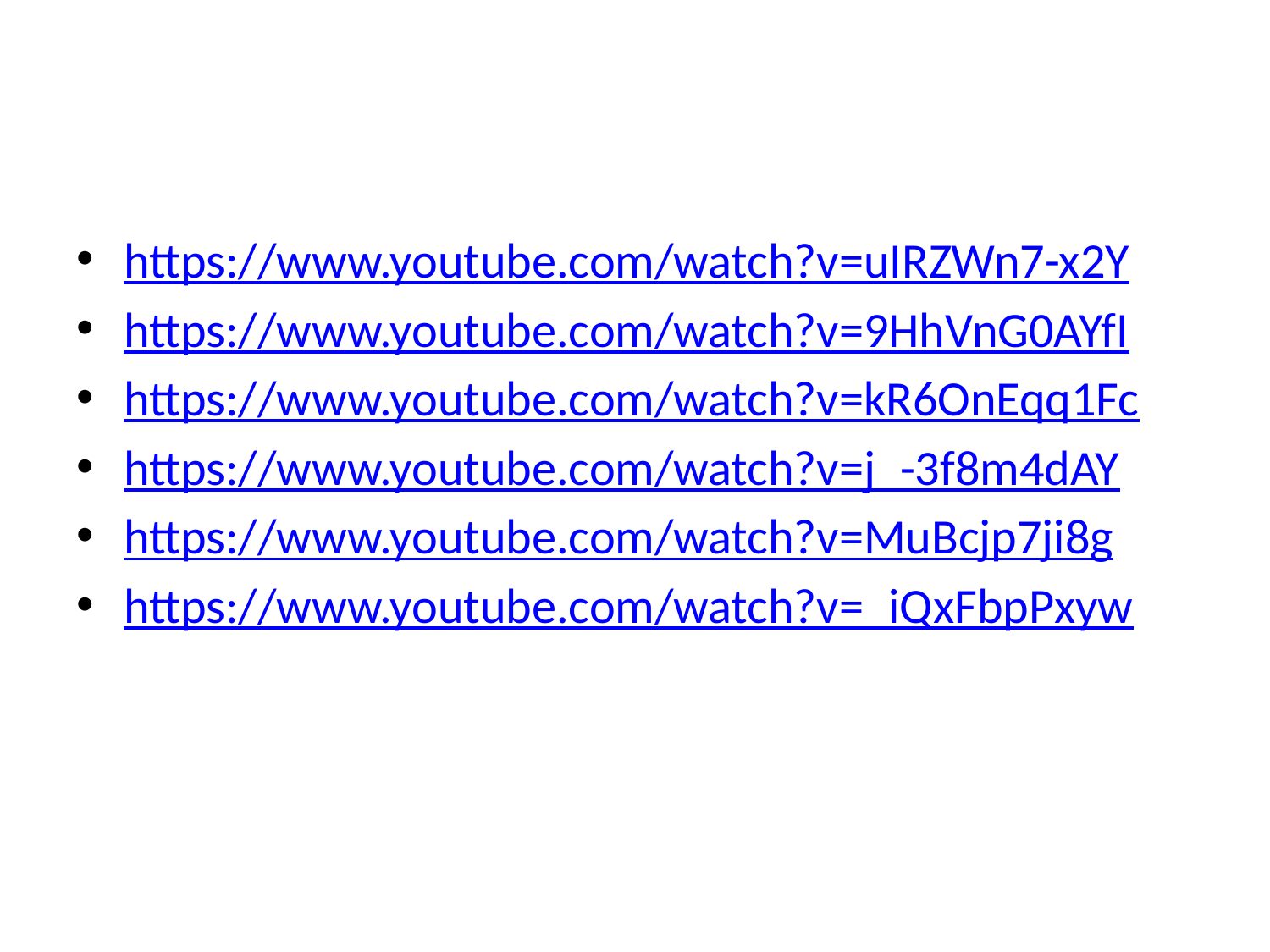

#
https://www.youtube.com/watch?v=uIRZWn7-x2Y
https://www.youtube.com/watch?v=9HhVnG0AYfI
https://www.youtube.com/watch?v=kR6OnEqq1Fc
https://www.youtube.com/watch?v=j_-3f8m4dAY
https://www.youtube.com/watch?v=MuBcjp7ji8g
https://www.youtube.com/watch?v=_iQxFbpPxyw